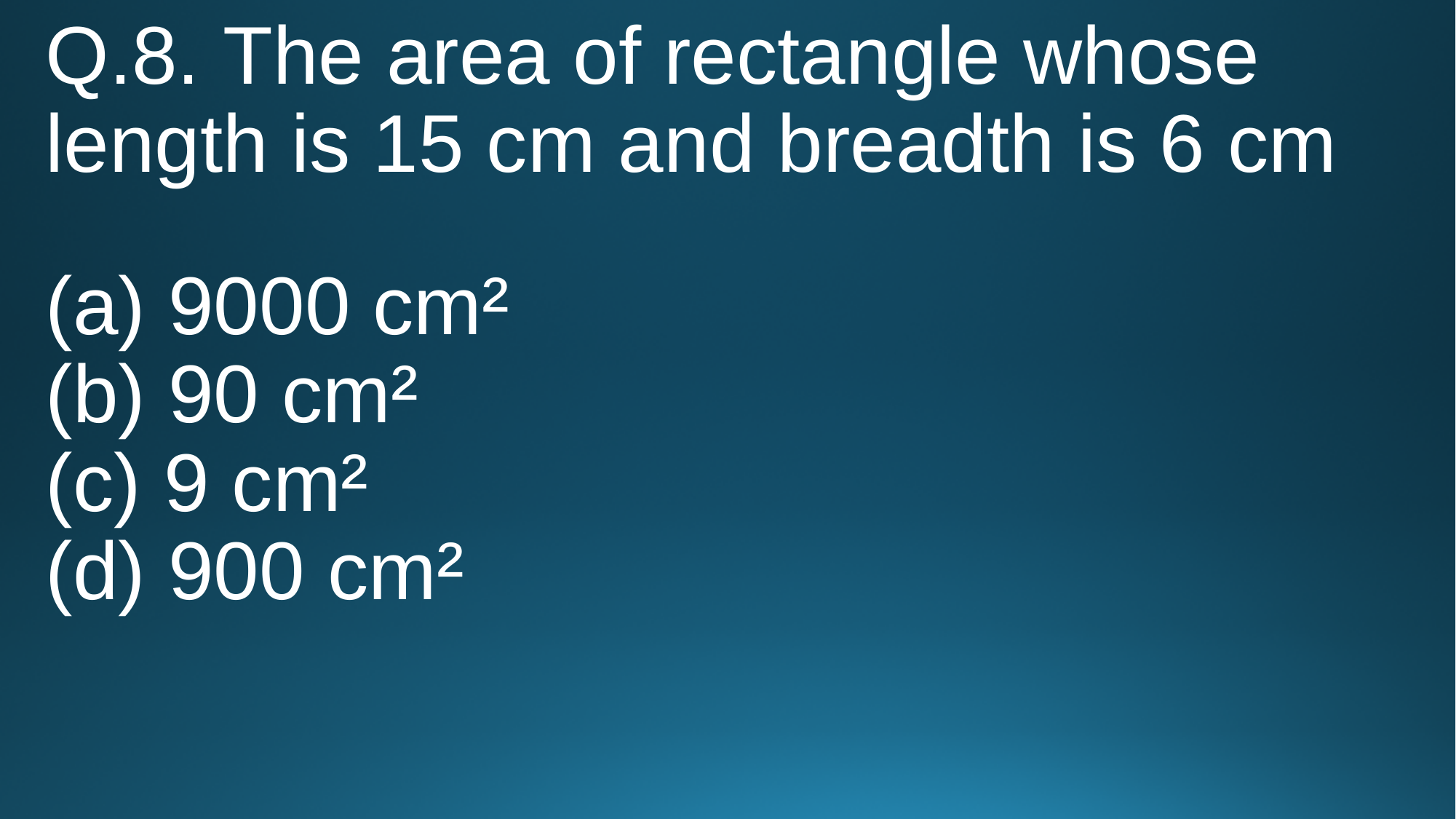

# Q.8. The area of rectangle whose length is 15 cm and breadth is 6 cm
(a) 9000 cm²
(b) 90 cm²
(c) 9 cm²
(d) 900 cm²